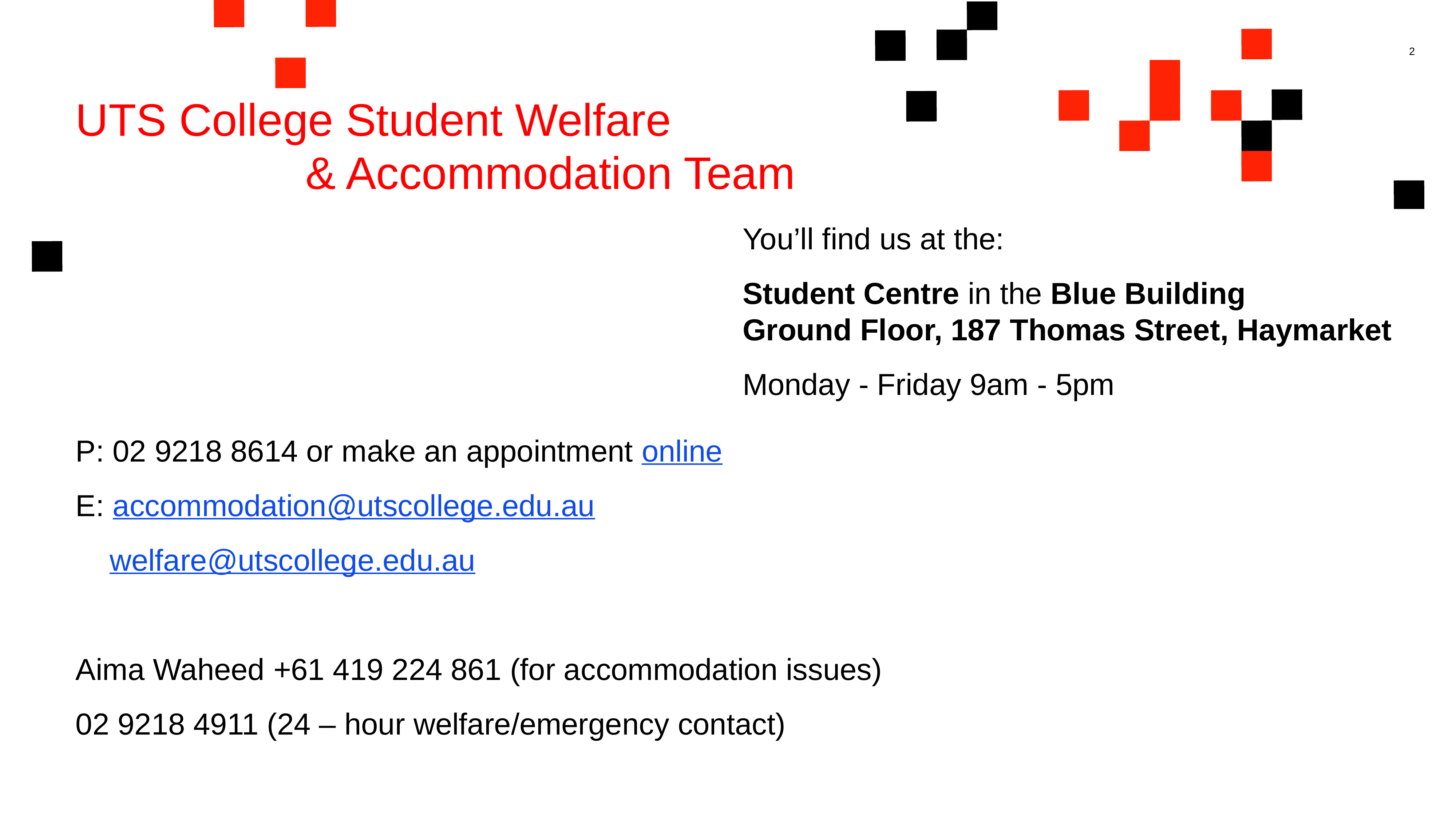

UTS College Student Welfare
# & Accommodation Team
You’ll find us at the:
Student Centre in the Blue Building
Ground Floor, 187 Thomas Street, Haymarket
Monday - Friday 9am - 5pm
P: 02 9218 8614 or make an appointment online
E: accommodation@utscollege.edu.au
    welfare@utscollege.edu.au

Aima Waheed +61 419 224 861 (for accommodation issues)
02 9218 4911 (24 – hour welfare/emergency contact)